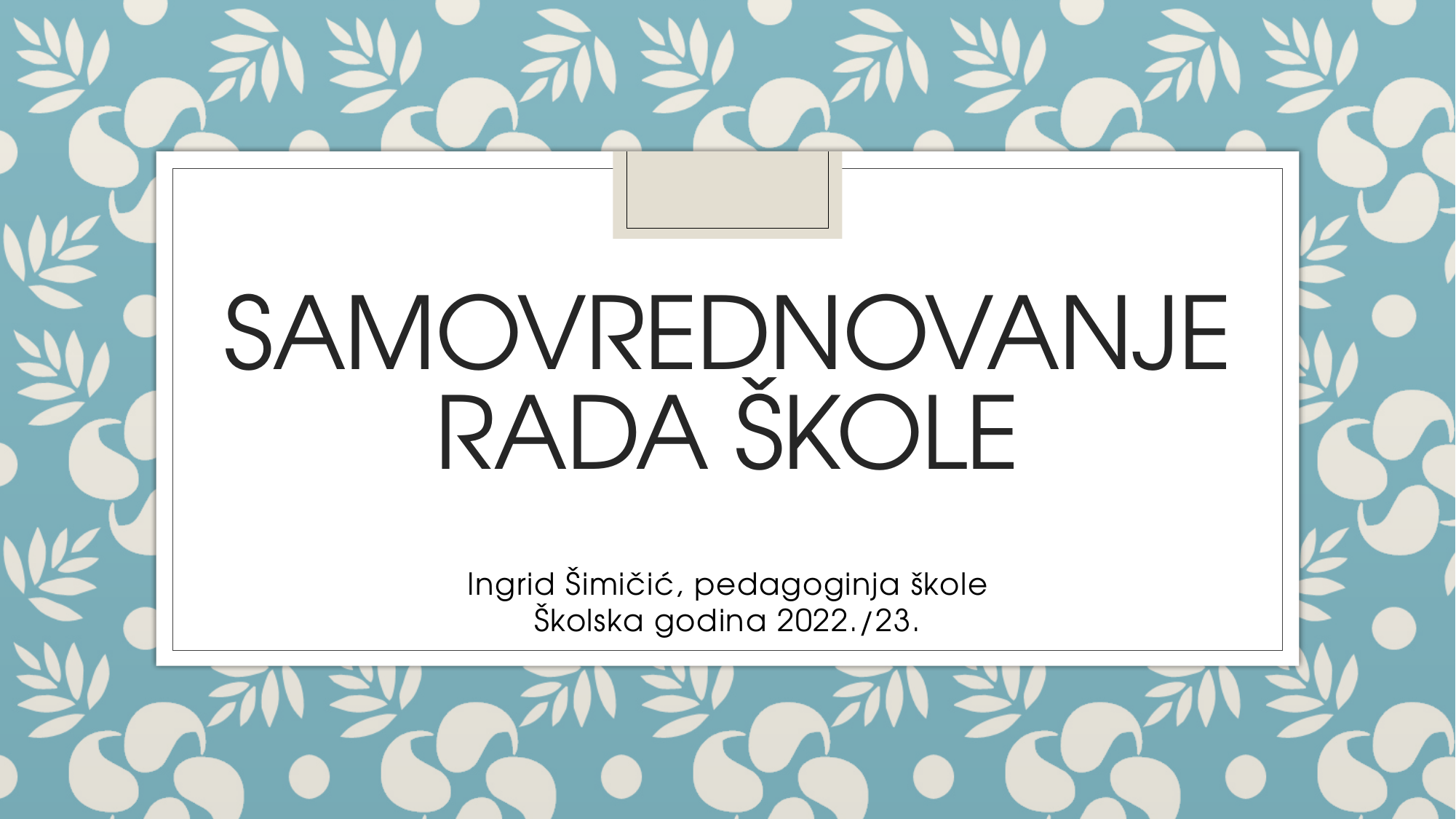

# SAMOVREDNOVANJE RADA ŠKOLE
Ingrid Šimičić, pedagoginja škole
Školska godina 2022./23.